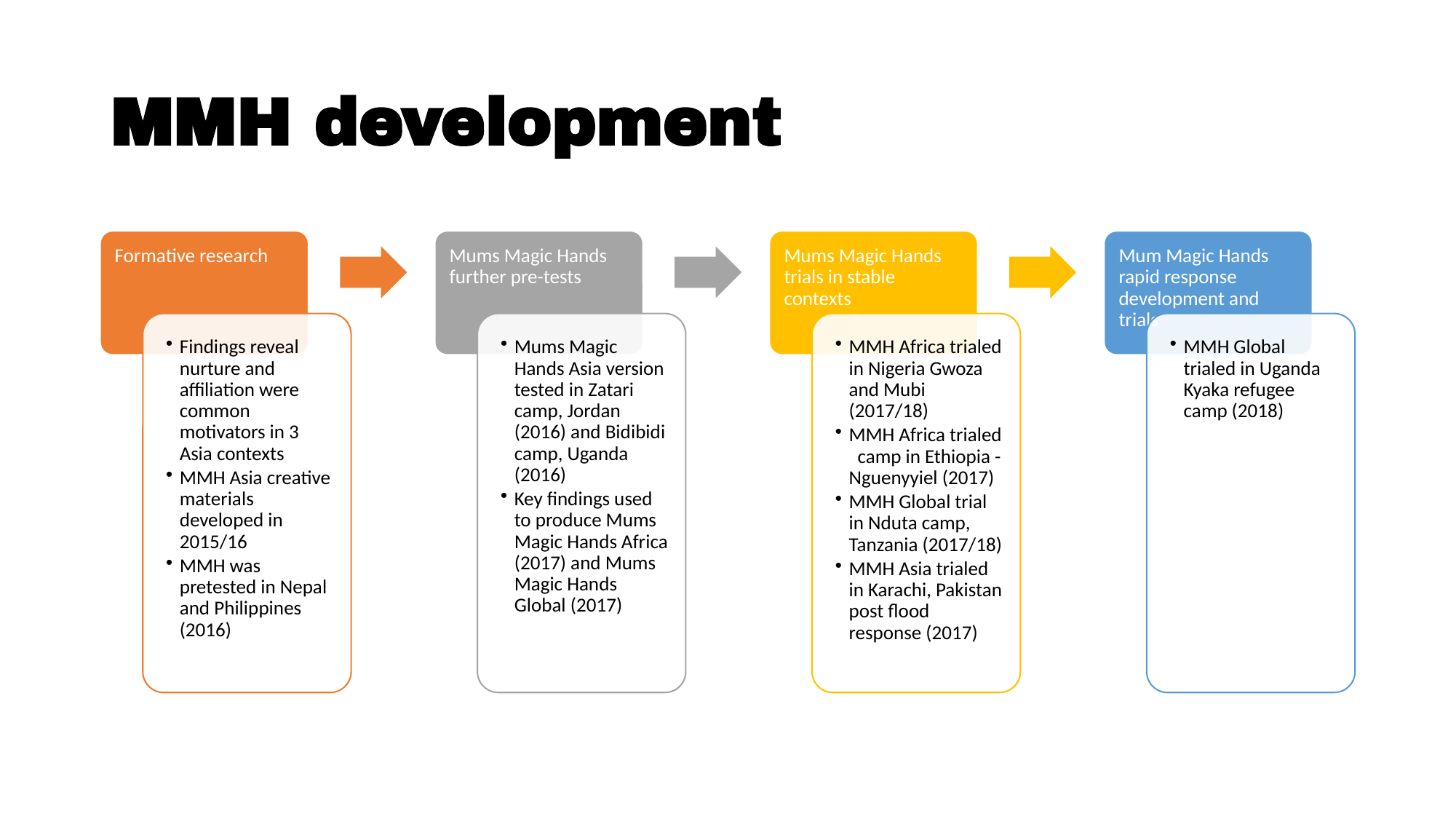

# MMH development
Formative research
Findings reveal nurture and affiliation were common motivators in 3 Asia contexts
MMH Asia creative materials developed in 2015/16
MMH was pretested in Nepal and Philippines (2016)

Mums Magic Hands further pre-tests
Mums Magic Hands Asia version tested in Zatari camp, Jordan (2016) and Bidibidi camp, Uganda (2016)
Key findings used to produce Mums Magic Hands Africa (2017) and Mums Magic Hands Global (2017)

Mums Magic Hands trials in stable contexts
MMH Africa trialed in Nigeria Gwoza and Mubi (2017/18)
MMH Africa trialed   camp in Ethiopia - Nguenyyiel (2017)
MMH Global trial in Nduta camp, Tanzania (2017/18)
MMH Asia trialed in Karachi, Pakistan post flood response (2017)

Mum Magic Hands rapid response development and trials
MMH Global trialed in Uganda Kyaka refugee camp (2018)